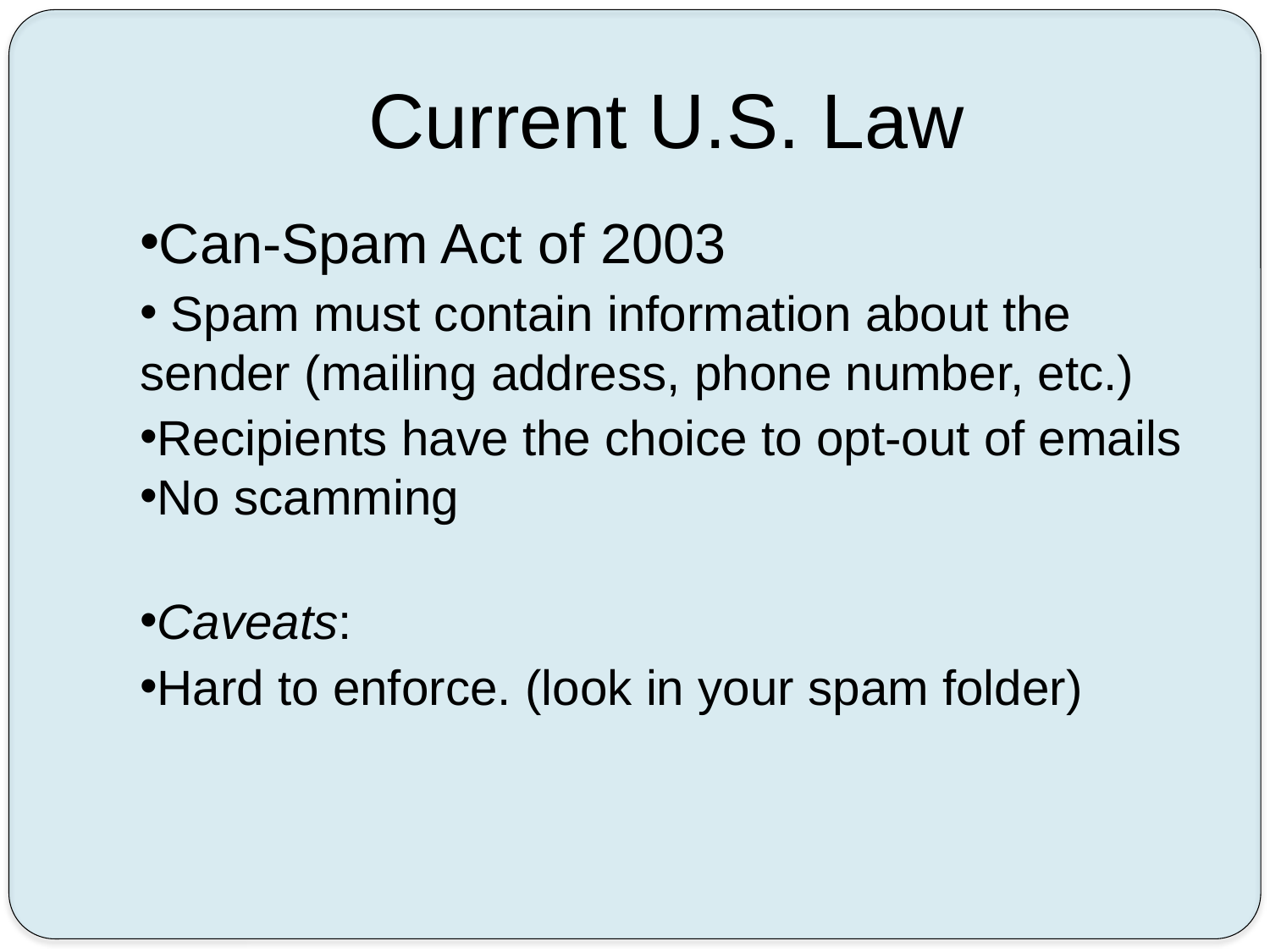

# Current U.S. Law
Can-Spam Act of 2003
 Spam must contain information about the sender (mailing address, phone number, etc.)
Recipients have the choice to opt-out of emails
No scamming

Caveats:
Hard to enforce. (look in your spam folder)